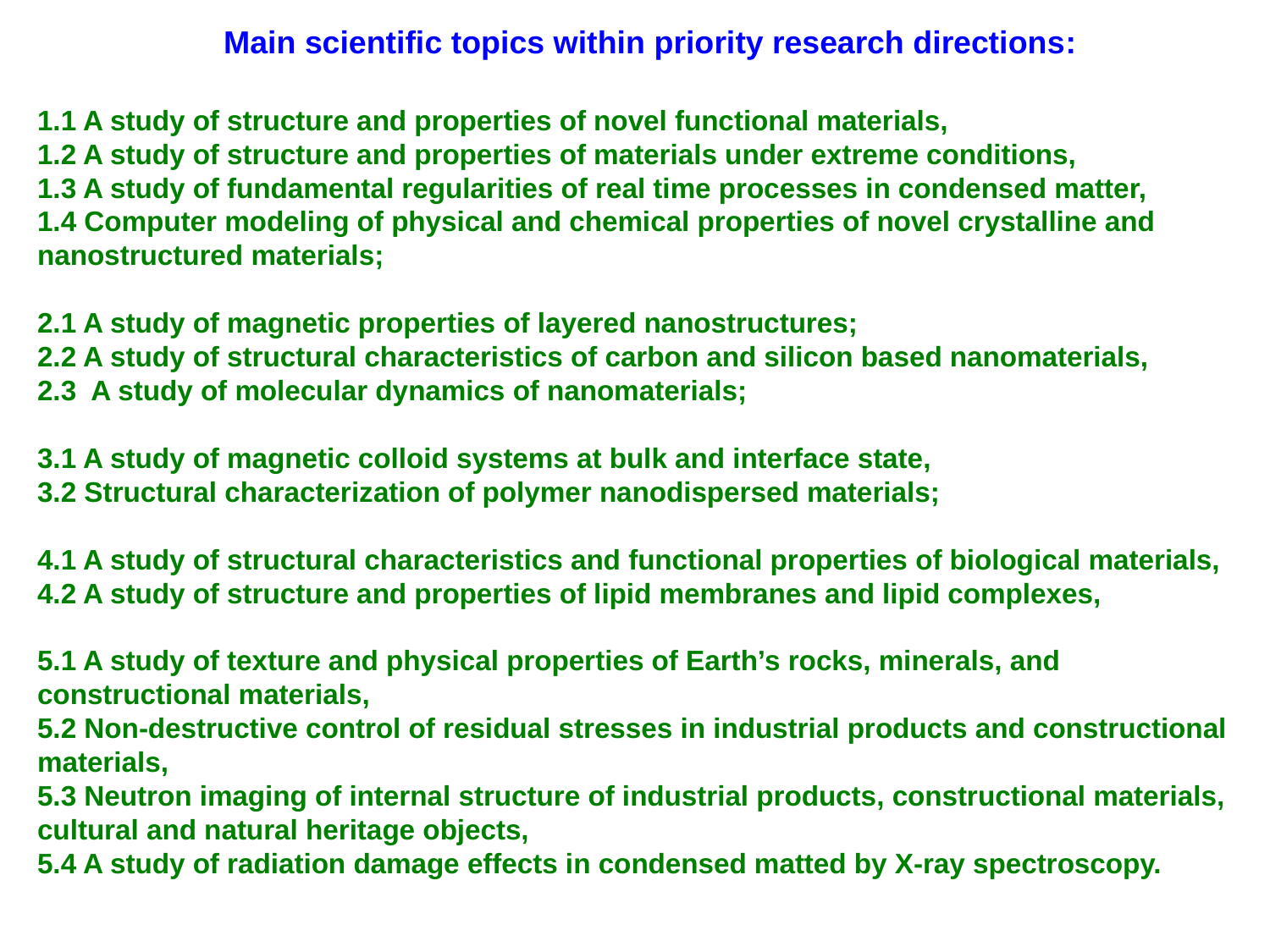

Main scientific topics within priority research directions:
1.1 A study of structure and properties of novel functional materials,
1.2 A study of structure and properties of materials under extreme conditions,
1.3 A study of fundamental regularities of real time processes in condensed matter,
1.4 Computer modeling of physical and chemical properties of novel crystalline and nanostructured materials;

2.1 A study of magnetic properties of layered nanostructures;
2.2 A study of structural characteristics of carbon and silicon based nanomaterials,
2.3  A study of molecular dynamics of nanomaterials;

3.1 A study of magnetic colloid systems at bulk and interface state,
3.2 Structural characterization of polymer nanodispersed materials;

4.1 A study of structural characteristics and functional properties of biological materials,
4.2 A study of structure and properties of lipid membranes and lipid complexes,

5.1 A study of texture and physical properties of Earth’s rocks, minerals, and constructional materials,
5.2 Non-destructive control of residual stresses in industrial products and constructional materials,
5.3 Neutron imaging of internal structure of industrial products, constructional materials, cultural and natural heritage objects,
5.4 A study of radiation damage effects in condensed matted by X-ray spectroscopy.